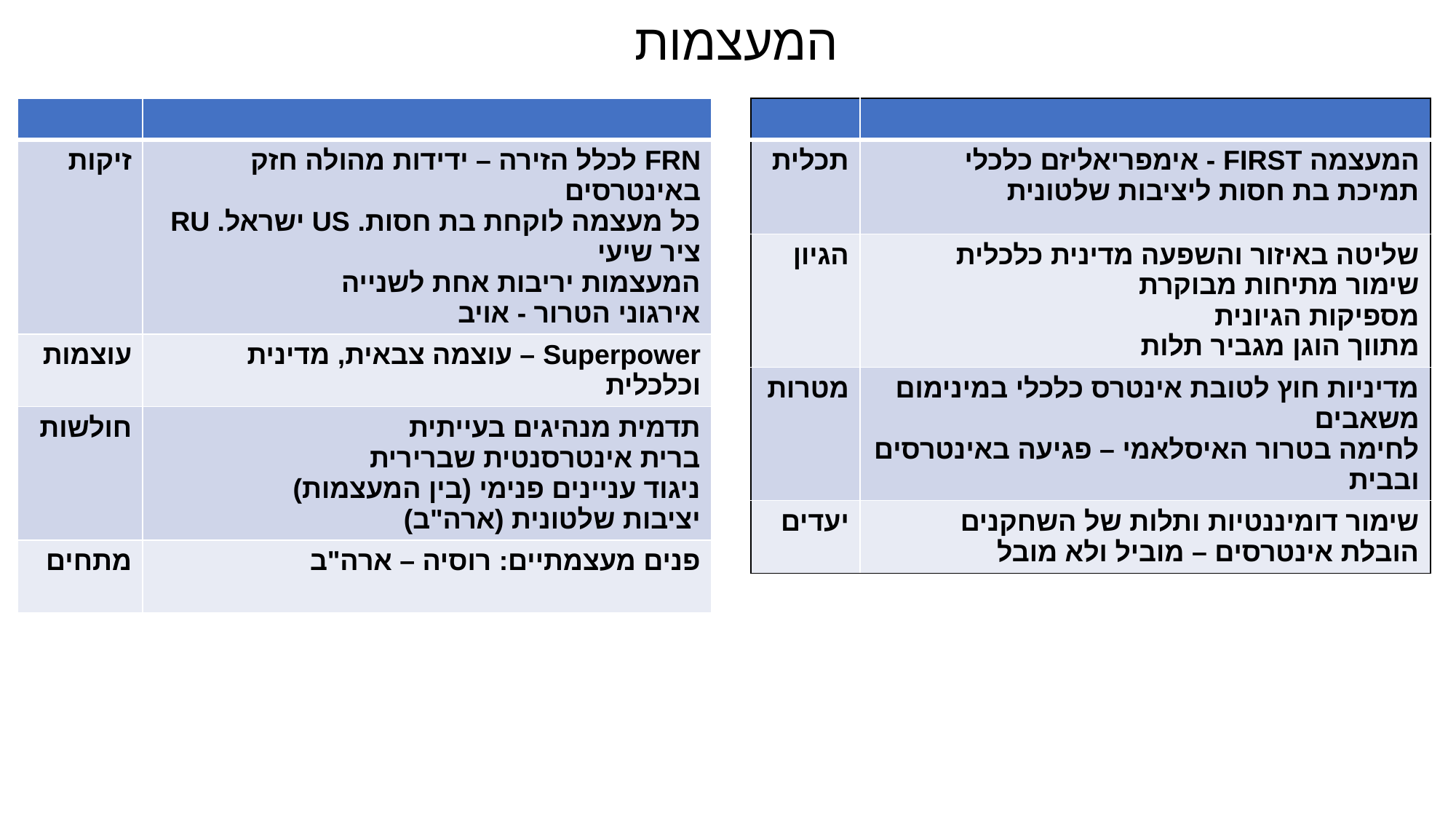

# המעצמות
|  |  |
| --- | --- |
| זיקות | FRN לכלל הזירה – ידידות מהולה חזק באינטרסים כל מעצמה לוקחת בת חסות. US ישראל. RU ציר שיעי המעצמות יריבות אחת לשנייה אירגוני הטרור - אויב |
| עוצמות | Superpower – עוצמה צבאית, מדינית וכלכלית |
| חולשות | תדמית מנהיגים בעייתית ברית אינטרסנטית שברירית ניגוד עניינים פנימי (בין המעצמות) יציבות שלטונית (ארה"ב) |
| מתחים | פנים מעצמתיים: רוסיה – ארה"ב |
|  |  |
| --- | --- |
| תכלית | המעצמה FIRST - אימפריאליזם כלכלי תמיכת בת חסות ליציבות שלטונית |
| הגיון | שליטה באיזור והשפעה מדינית כלכלית שימור מתיחות מבוקרת מספיקות הגיונית מתווך הוגן מגביר תלות |
| מטרות | מדיניות חוץ לטובת אינטרס כלכלי במינימום משאבים לחימה בטרור האיסלאמי – פגיעה באינטרסים ובבית |
| יעדים | שימור דומיננטיות ותלות של השחקנים הובלת אינטרסים – מוביל ולא מובל |